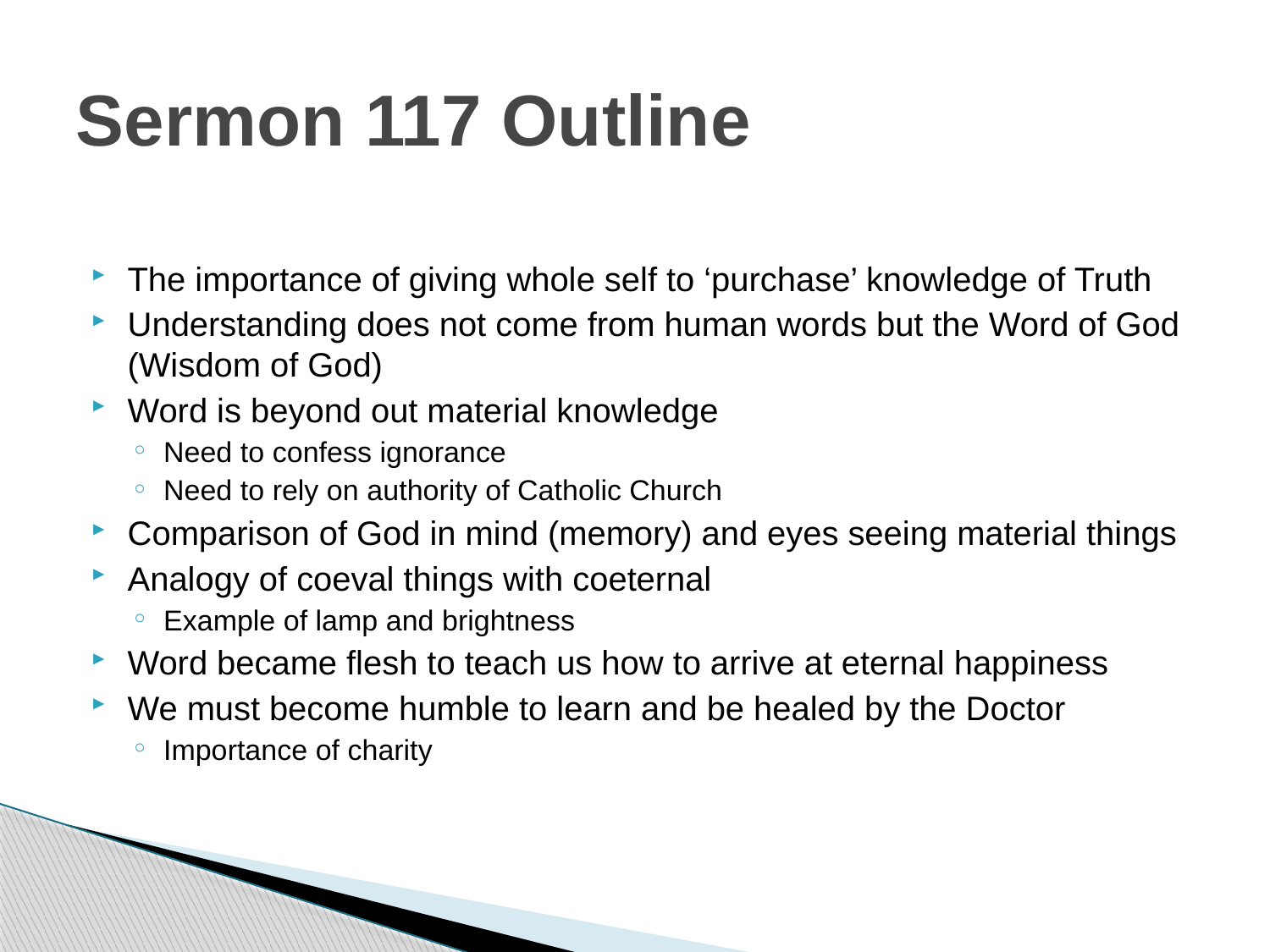

# Sermon 117 Outline

The importance of giving whole self to ‘purchase’ knowledge of Truth
Understanding does not come from human words but the Word of God (Wisdom of God)
Word is beyond out material knowledge
Need to confess ignorance
Need to rely on authority of Catholic Church
Comparison of God in mind (memory) and eyes seeing material things
Analogy of coeval things with coeternal
Example of lamp and brightness
Word became flesh to teach us how to arrive at eternal happiness
We must become humble to learn and be healed by the Doctor
Importance of charity